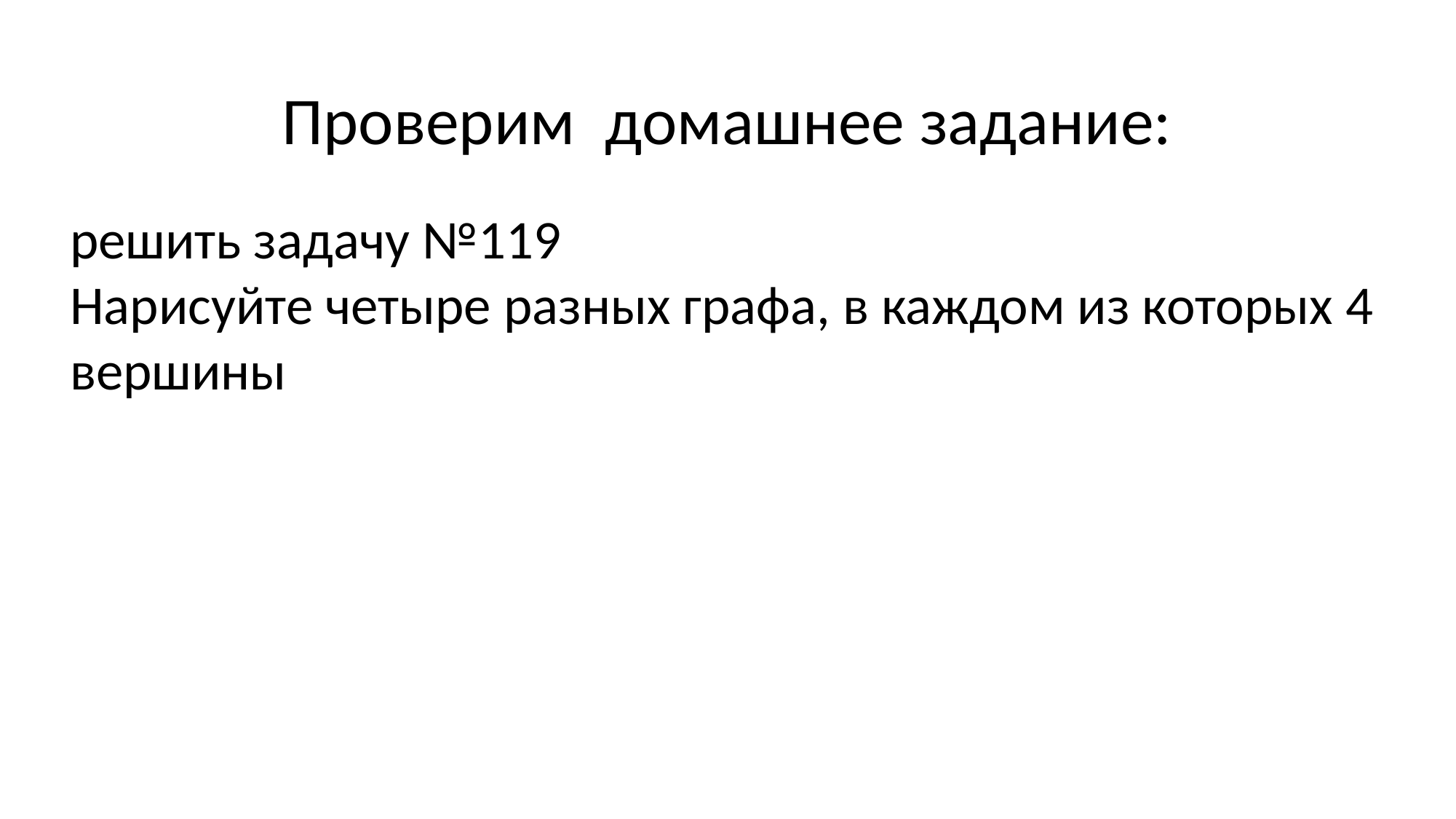

# Проверим  домашнее задание:
решить задачу №119
Нарисуйте четыре разных графа, в каждом из которых 4 вершины